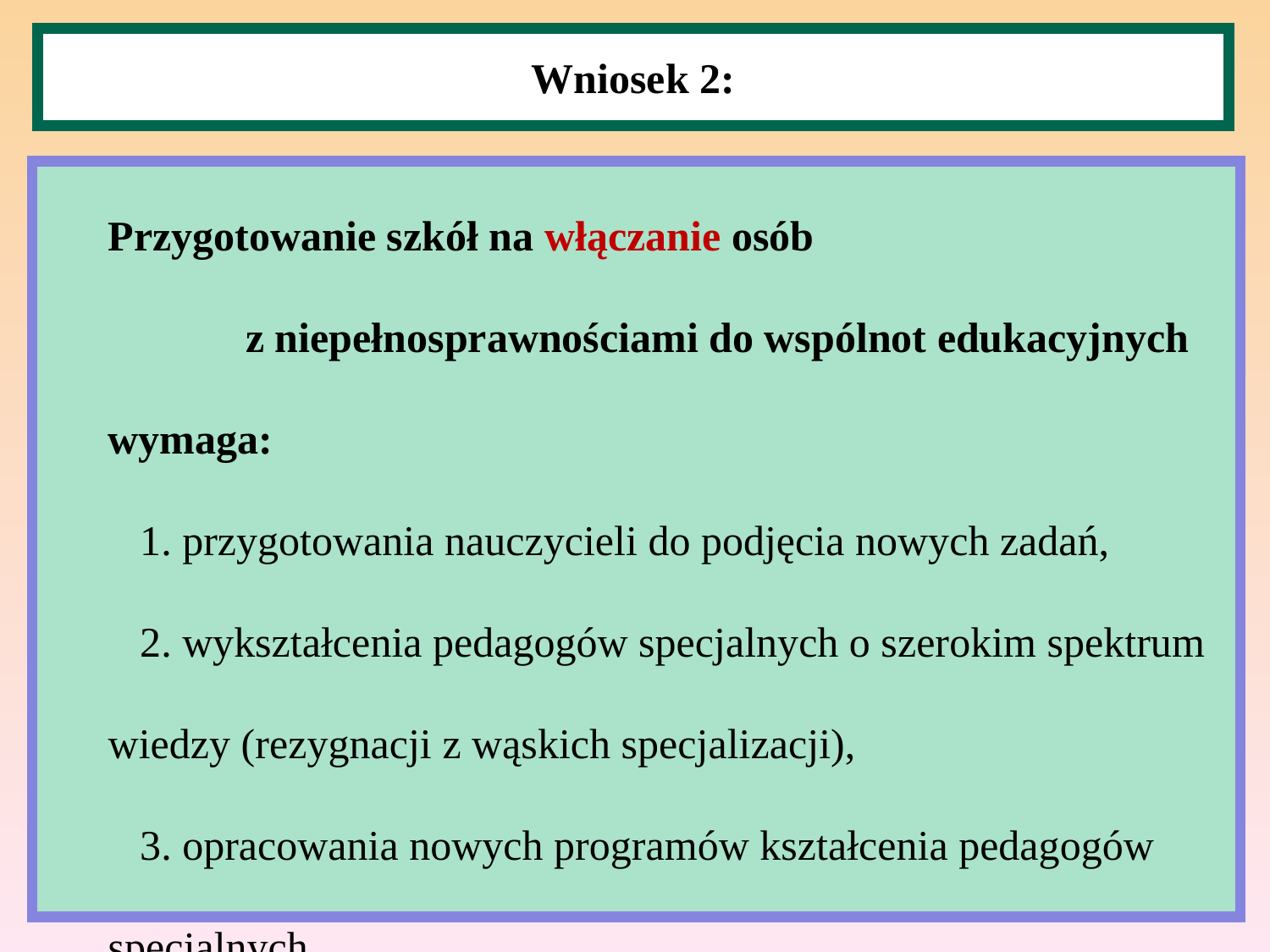

Wniosek 2:
# Przygotowanie szkół na włączanie osób                                                     z niepełnosprawnościami do wspólnot edukacyjnych wymaga: 1. przygotowania nauczycieli do podjęcia nowych zadań, 2. wykształcenia pedagogów specjalnych o szerokim spektrum wiedzy (rezygnacji z wąskich specjalizacji), 3. opracowania nowych programów kształcenia pedagogów specjalnych.